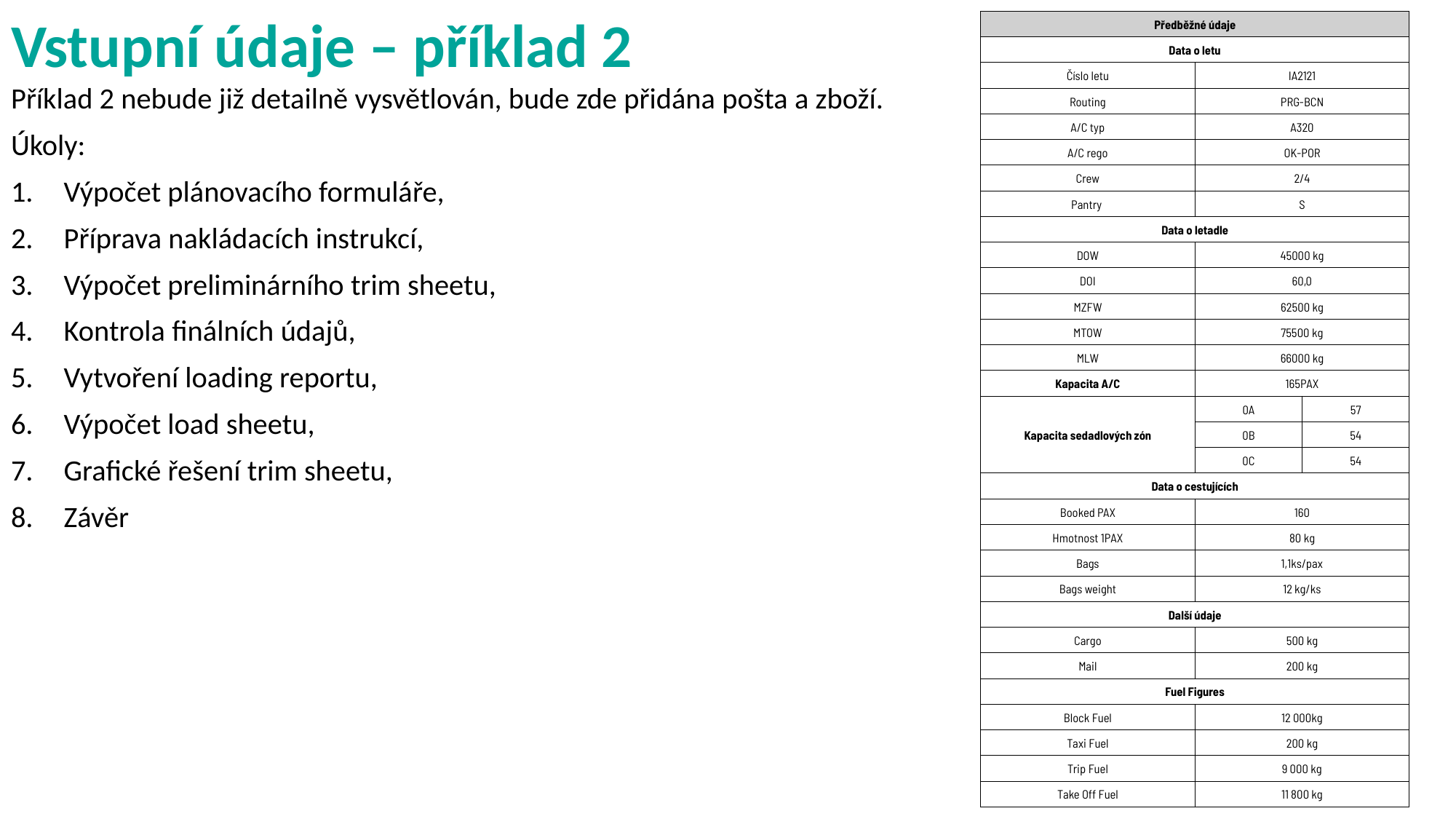

# Vstupní údaje – příklad 2
| Předběžné údaje |  |  |
| --- | --- | --- |
| Data o letu |  |  |
| Číslo letu | IA2121 |  |
| Routing | PRG-BCN |  |
| A/C typ | A320 |  |
| A/C rego | OK-POR |  |
| Crew | 2/4 |  |
| Pantry | S |  |
| Data o letadle |  |  |
| DOW | 45000 kg |  |
| DOI | 60,0 |  |
| MZFW | 62500 kg |  |
| MTOW | 75500 kg |  |
| MLW | 66000 kg |  |
| Kapacita A/C | 165PAX |  |
| Kapacita sedadlových zón | 0A | 57 |
|  | 0B | 54 |
|  | 0C | 54 |
| Data o cestujících |  |  |
| Booked PAX | 160 |  |
| Hmotnost 1PAX | 80 kg |  |
| Bags | 1,1ks/pax |  |
| Bags weight | 12 kg/ks |  |
| Další údaje |  |  |
| Cargo | 500 kg |  |
| Mail | 200 kg |  |
| Fuel Figures |  |  |
| Block Fuel | 12 000kg |  |
| Taxi Fuel | 200 kg |  |
| Trip Fuel | 9 000 kg |  |
| Take Off Fuel | 11 800 kg |  |
Příklad 2 nebude již detailně vysvětlován, bude zde přidána pošta a zboží.
Úkoly:
Výpočet plánovacího formuláře,
Příprava nakládacích instrukcí,
Výpočet preliminárního trim sheetu,
Kontrola finálních údajů,
Vytvoření loading reportu,
Výpočet load sheetu,
Grafické řešení trim sheetu,
Závěr